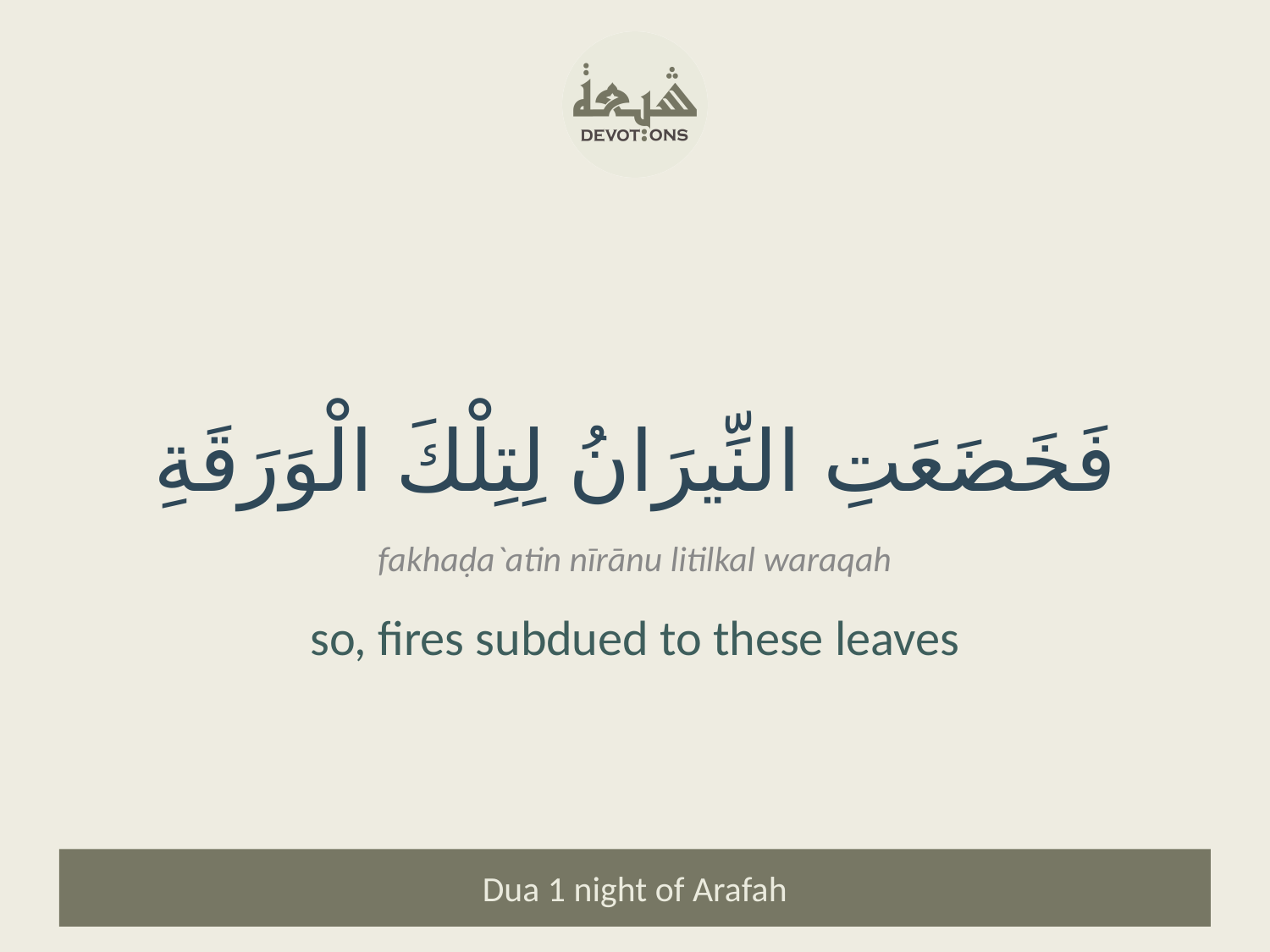

فَخَضَعَتِ النِّيرَانُ لِتِلْكَ الْوَرَقَةِ
fakhaḍa`atin nīrānu litilkal waraqah
so, fires subdued to these leaves
Dua 1 night of Arafah